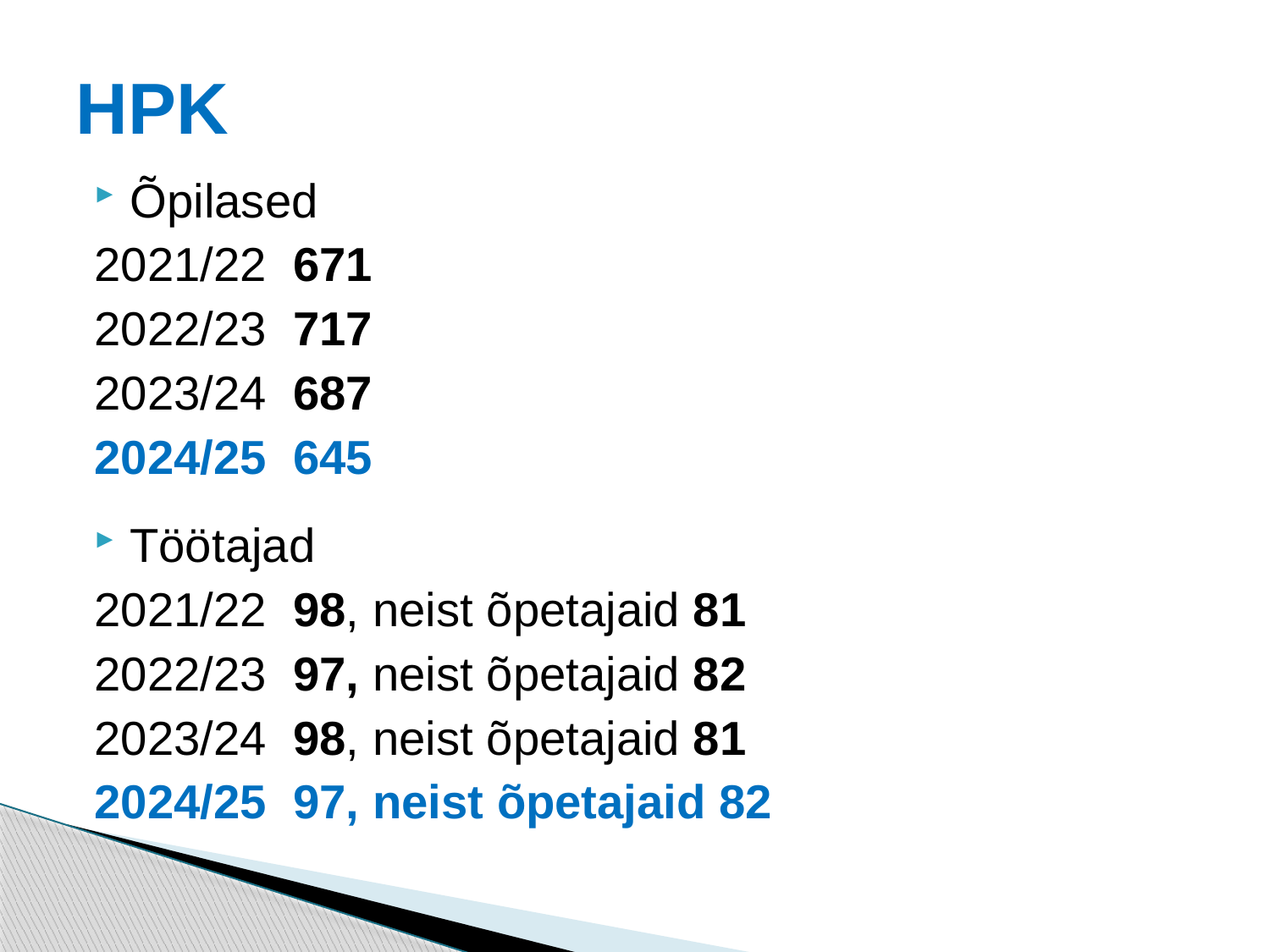

# HPK
Õpilased
2021/22  671
2022/23  717
2023/24  687
2024/25  645

Töötajad
2021/22  98, neist õpetajaid 81
2022/23  97, neist õpetajaid 82
2023/24  98, neist õpetajaid 81
2024/25  97, neist õpetajaid 82